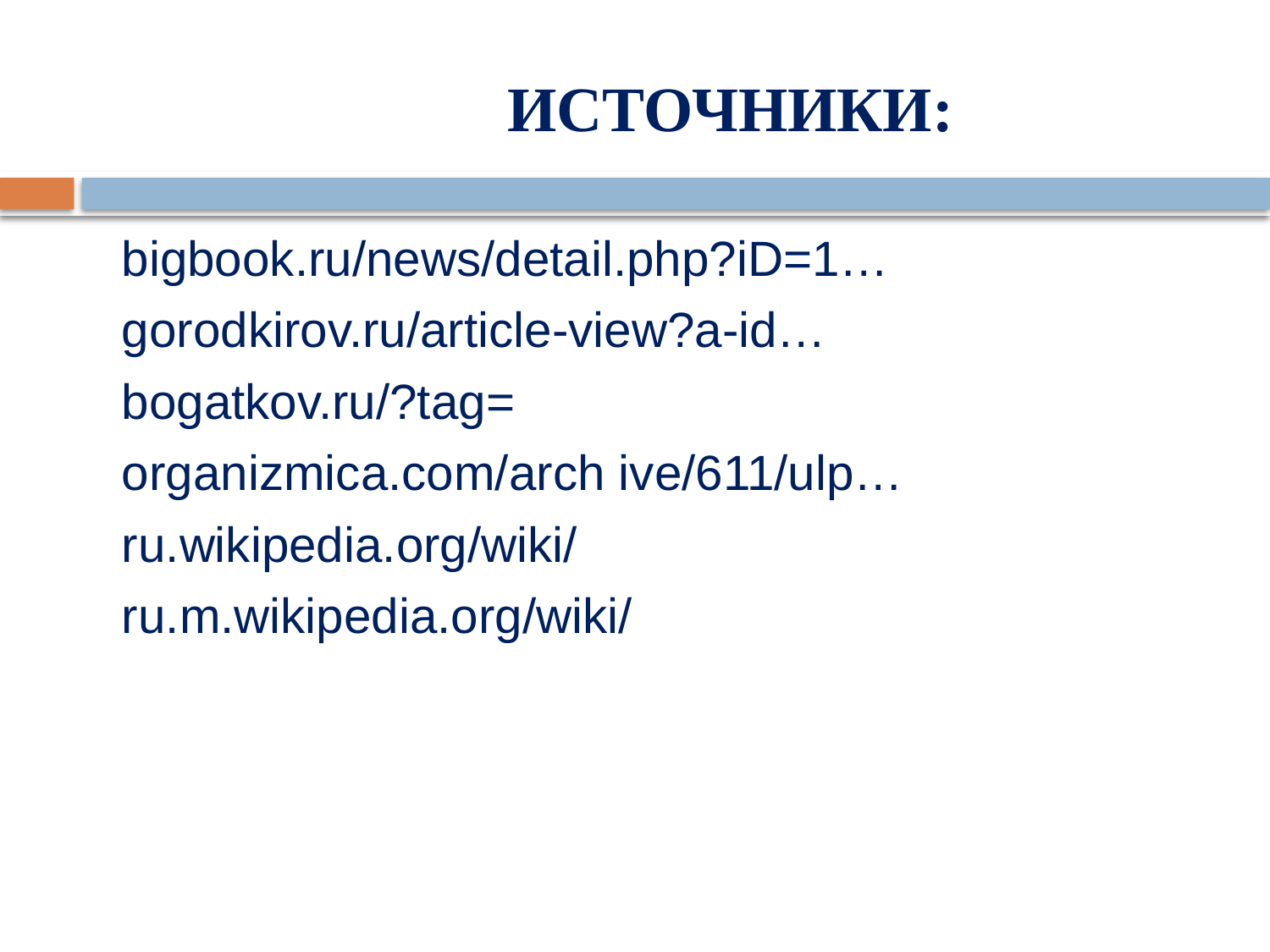

# ИСТОЧНИКИ:
bigbook.ru/news/detail.php?iD=1…
gorodkirov.ru/article-view?a-id…
bogatkov.ru/?tag=
organizmica.com/arch ive/611/ulp…
ru.wikipedia.org/wiki/
ru.m.wikipedia.org/wiki/